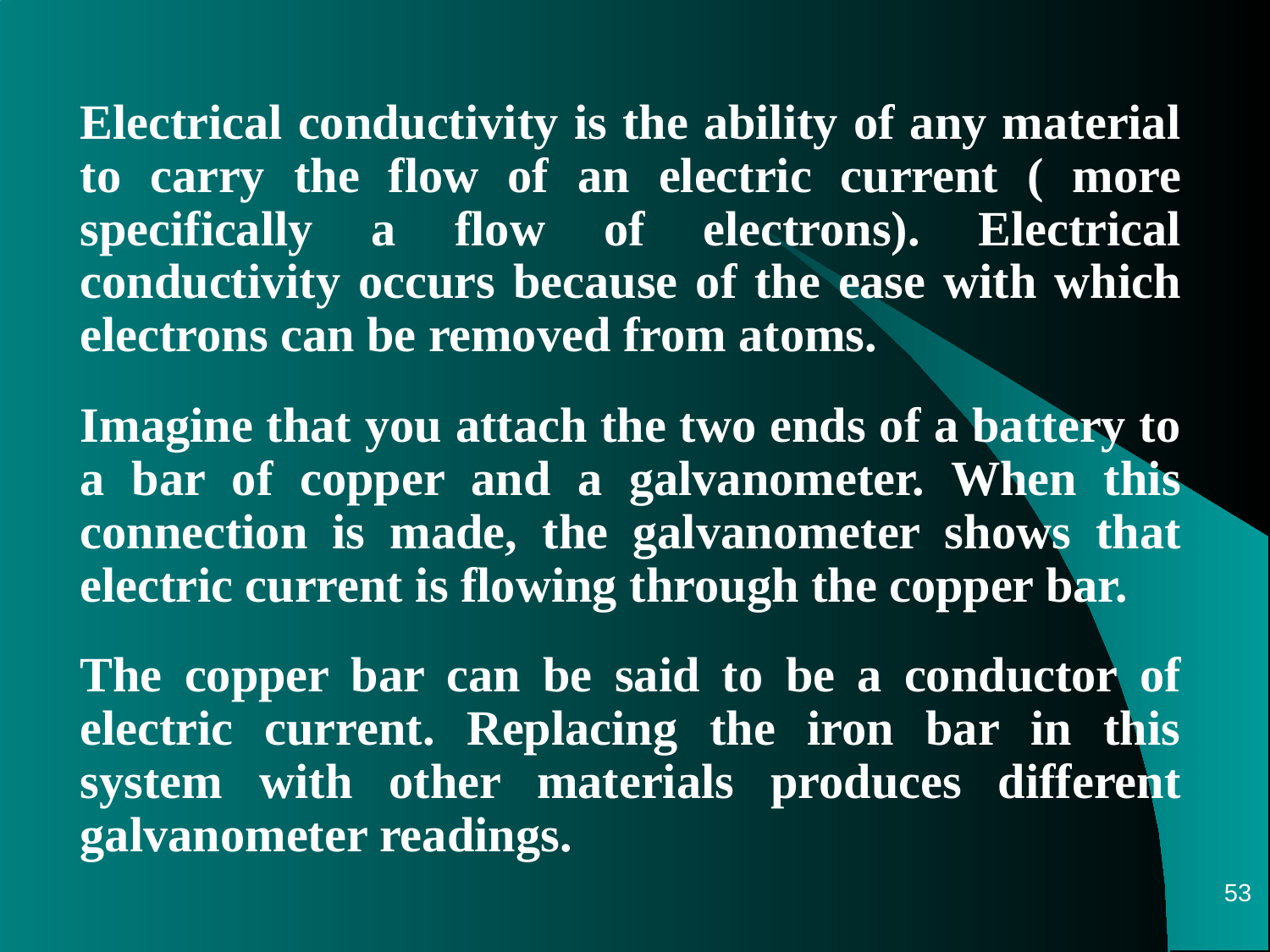

# Electrical conductivity is the ability of any material to carry the flow of an electric current ( more specifically a flow of electrons). Electrical conductivity occurs because of the ease with which electrons can be removed from atoms.

Imagine that you attach the two ends of a battery to a bar of copper and a galvanometer. When this connection is made, the galvanometer shows that electric current is flowing through the copper bar.

The copper bar can be said to be a conductor of electric current. Replacing the iron bar in this system with other materials produces different galvanometer readings.
53